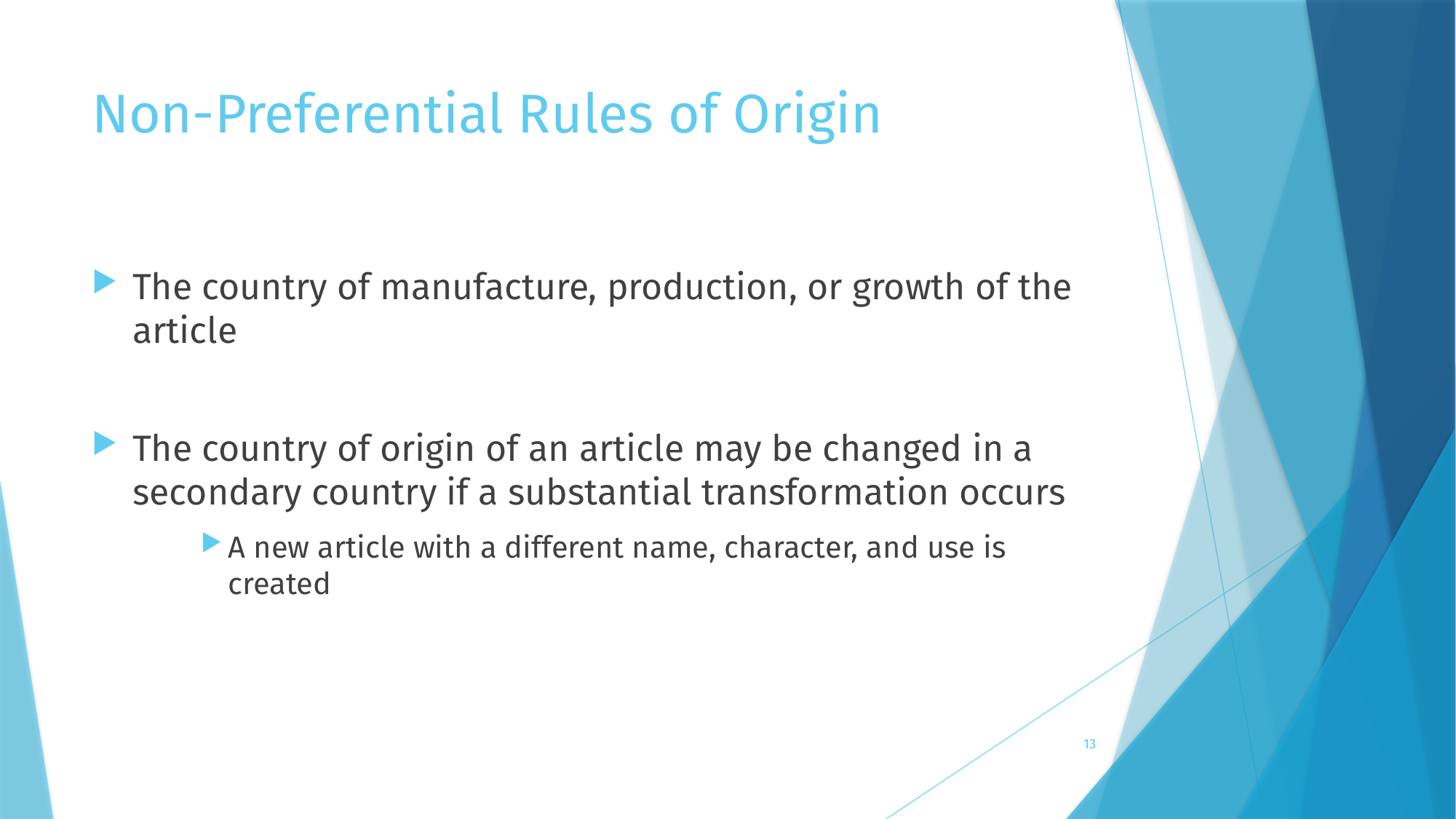

# Non-Preferential Rules of Origin
The country of manufacture, production, or growth of the article

The country of origin of an article may be changed in a secondary country if a substantial transformation occurs
A new article with a different name, character, and use is created

13